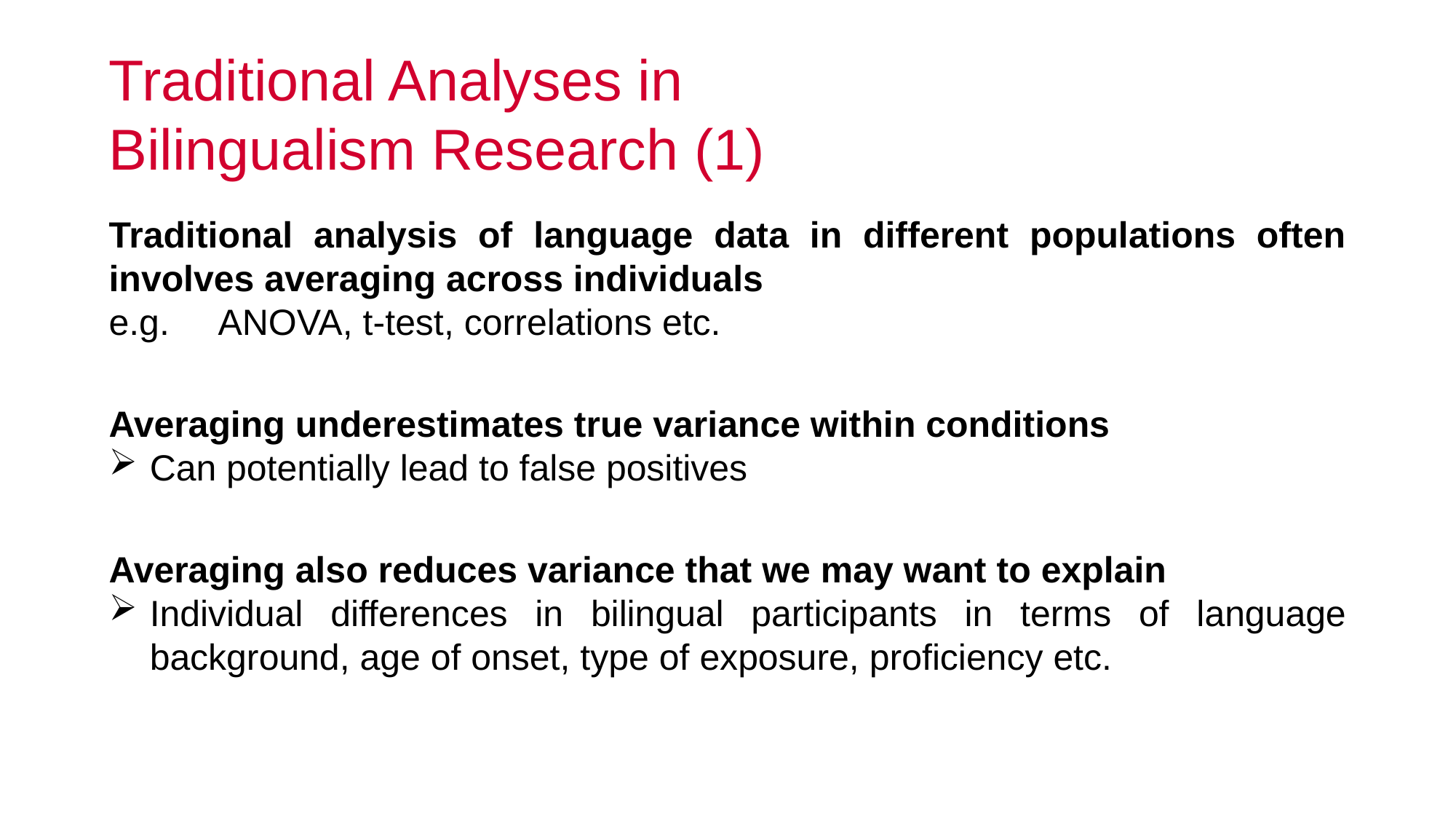

# Traditional Analyses in Bilingualism Research (1)
Traditional analysis of language data in different populations often involves averaging across individuals
e.g.	ANOVA, t-test, correlations etc.

Averaging underestimates true variance within conditions
Can potentially lead to false positives

Averaging also reduces variance that we may want to explain
Individual differences in bilingual participants in terms of language background, age of onset, type of exposure, proficiency etc.